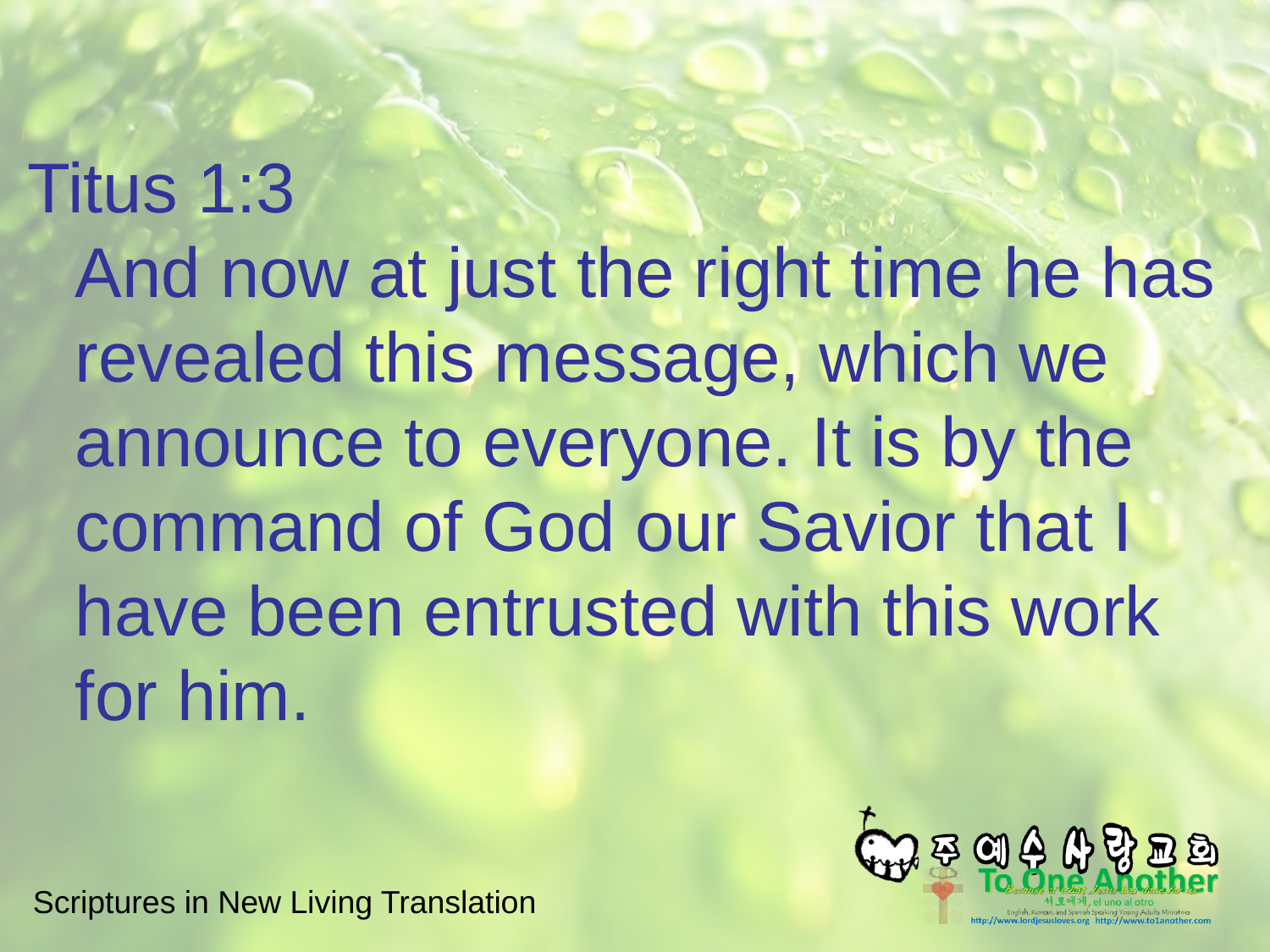

#
Titus 1:3
And now at just the right time he has revealed this message, which we announce to everyone. It is by the command of God our Savior that I have been entrusted with this work for him.